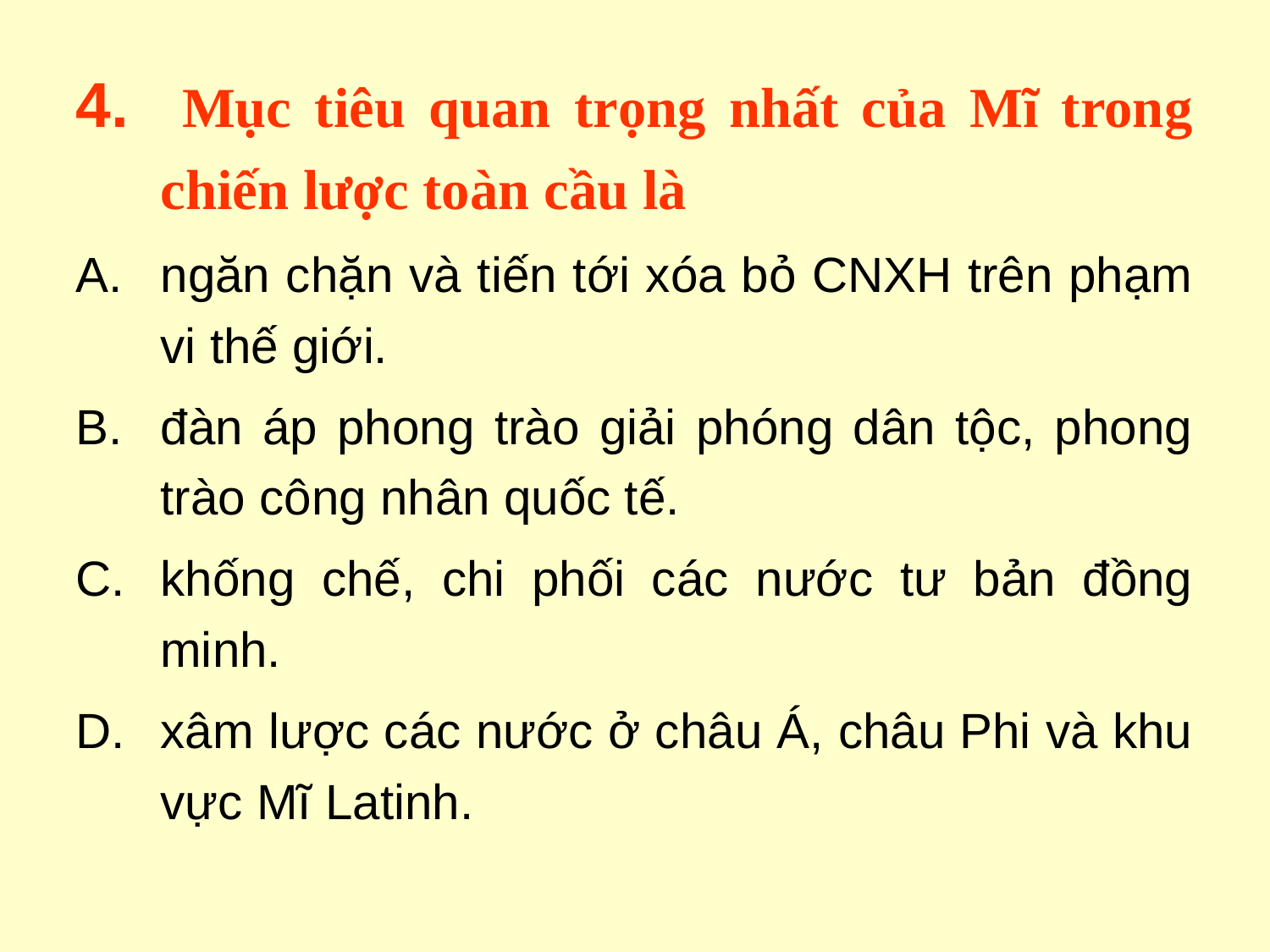

4.  Mục tiêu quan trọng nhất của Mĩ trong chiến lược toàn cầu là
ngăn chặn và tiến tới xóa bỏ CNXH trên phạm vi thế giới.
đàn áp phong trào giải phóng dân tộc, phong trào công nhân quốc tế.
khống chế, chi phối các nước tư bản đồng minh.
xâm lược các nước ở châu Á, châu Phi và khu vực Mĩ Latinh.